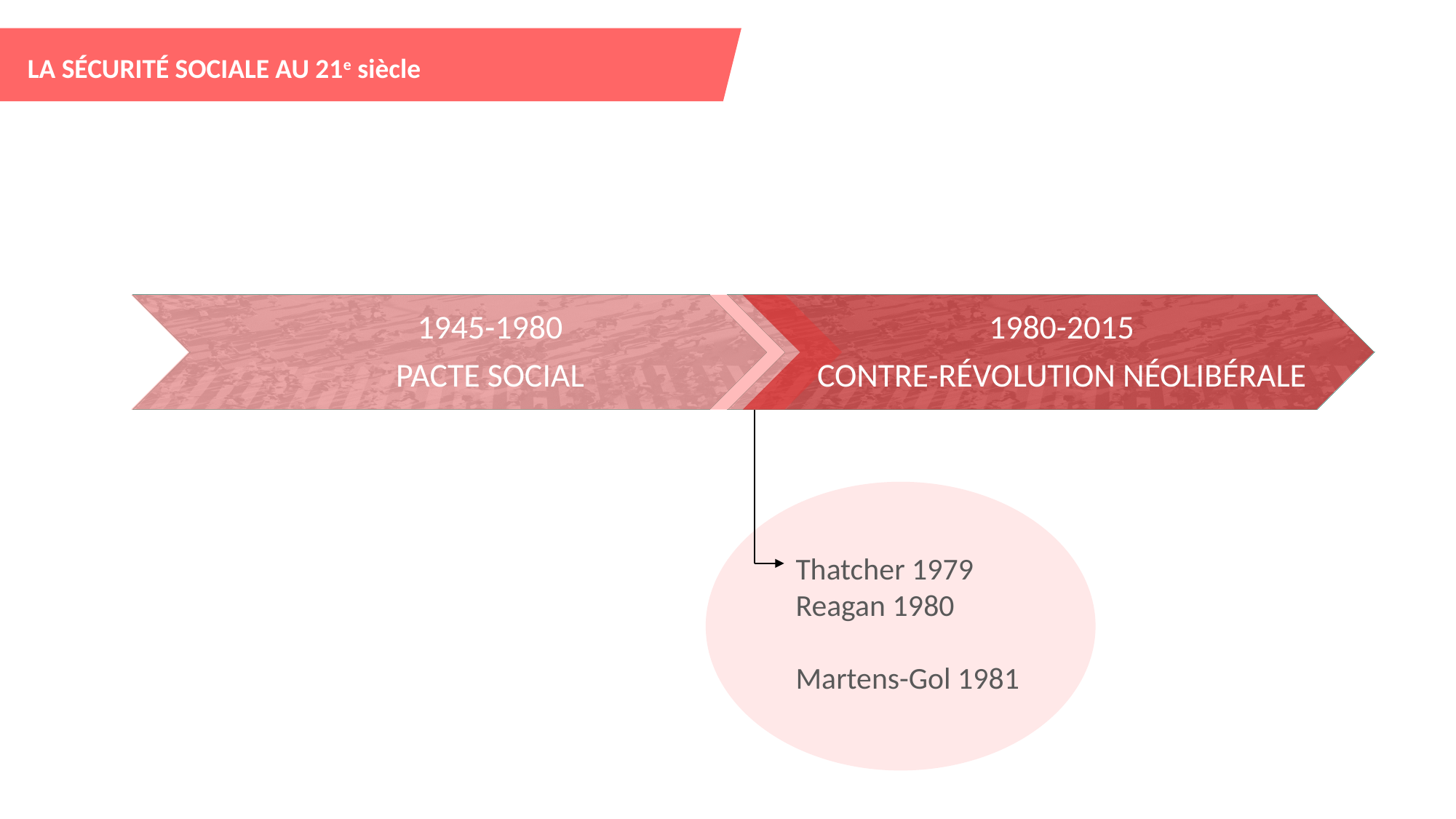

LA SÉCURITÉ SOCIALE AU 21e siècle

1945-1980
PACTE SOCIAL
1980-2015
CONTRE-RÉVOLUTION NÉOLIBÉRALE

Thatcher 1979
Reagan 1980

Martens-Gol 1981